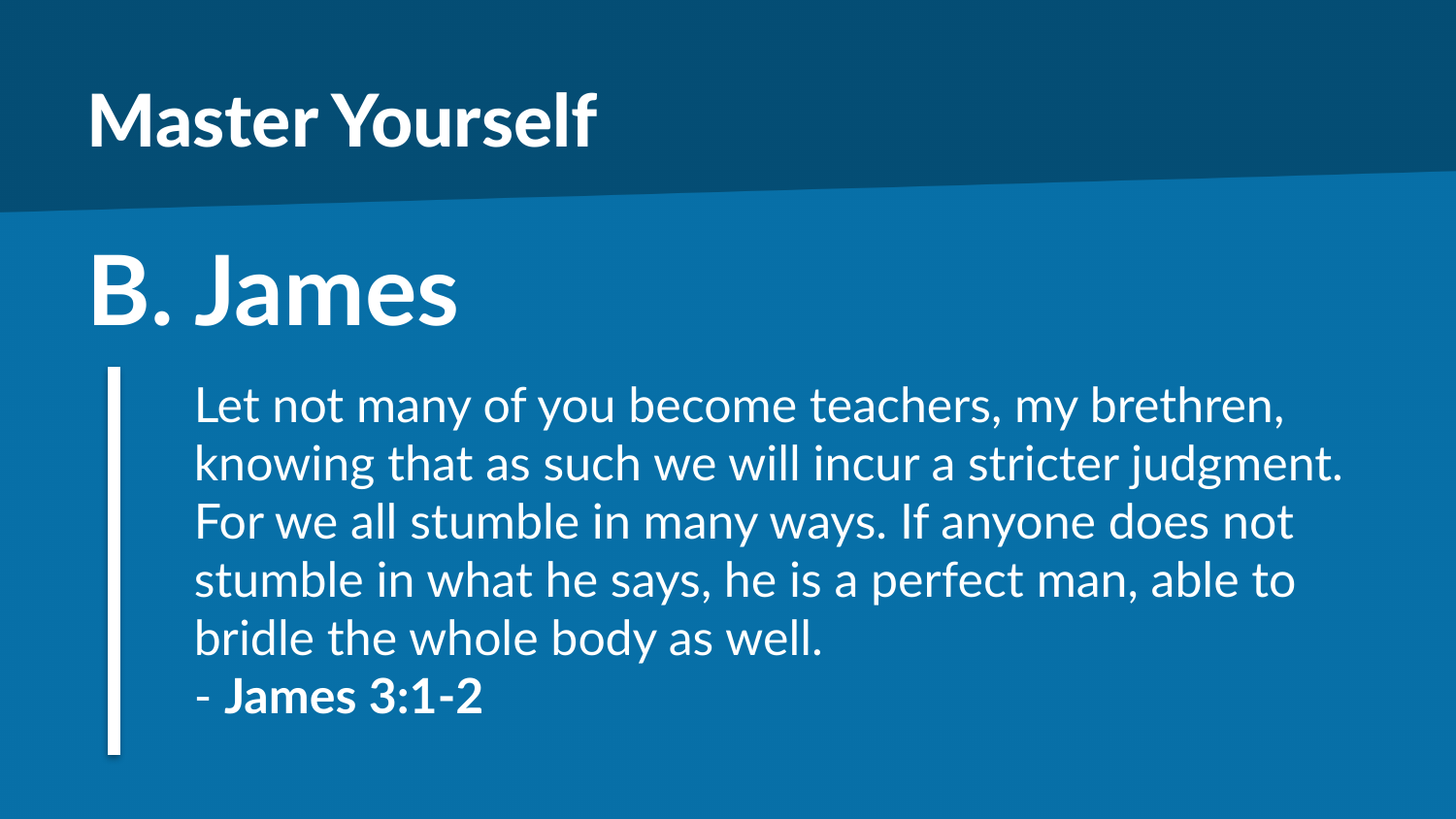

# Master Yourself
B. James
Let not many of you become teachers, my brethren, knowing that as such we will incur a stricter judgment. For we all stumble in many ways. If anyone does not stumble in what he says, he is a perfect man, able to bridle the whole body as well.
- James 3:1-2